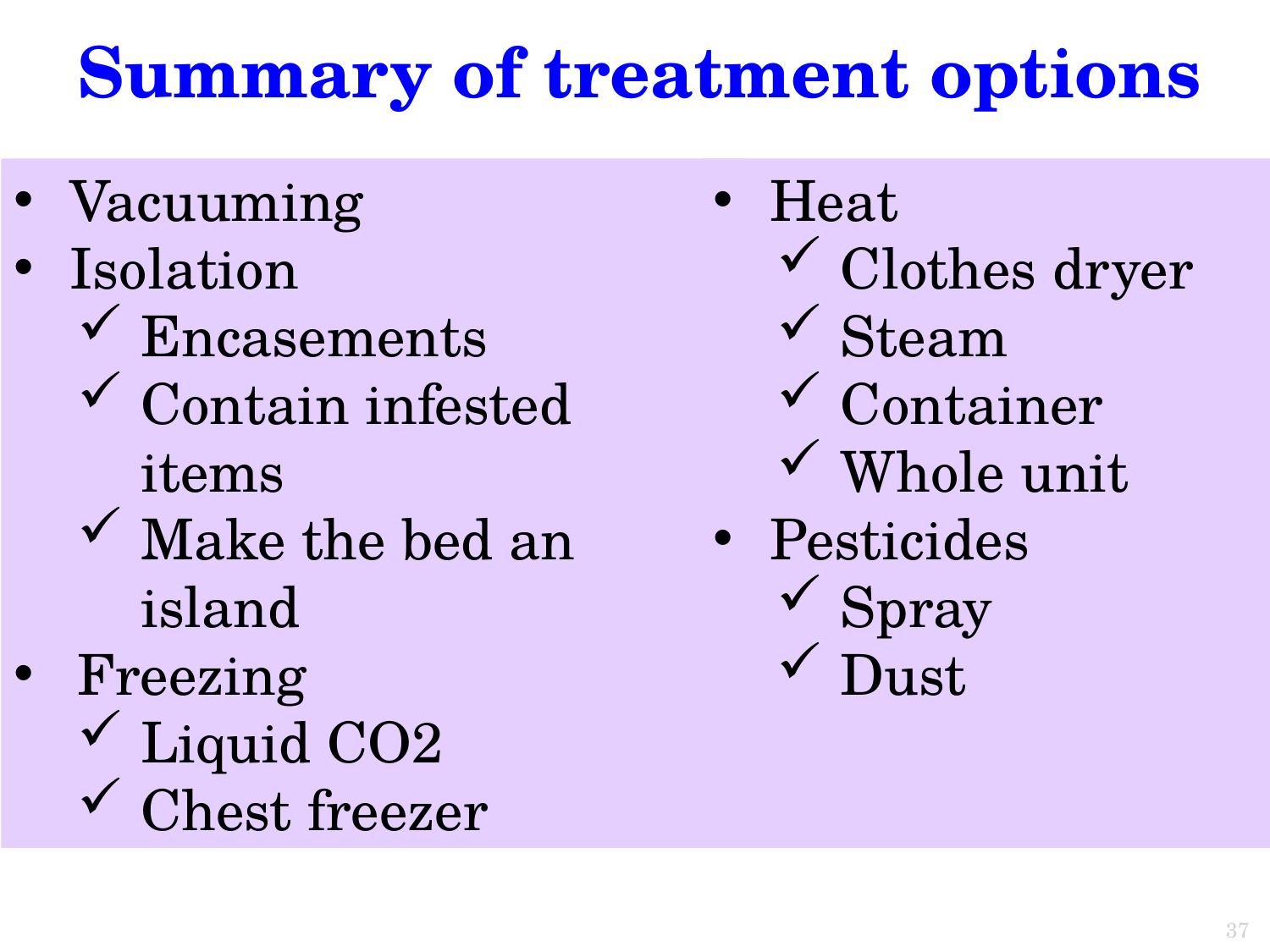

Summary of treatment options
Heat
Clothes dryer
Steam
Container
Whole unit
Pesticides
Spray
Dust

Vacuuming
Isolation
Encasements
Contain infested items
Make the bed an island
Freezing
Liquid CO2
Chest freezer
37